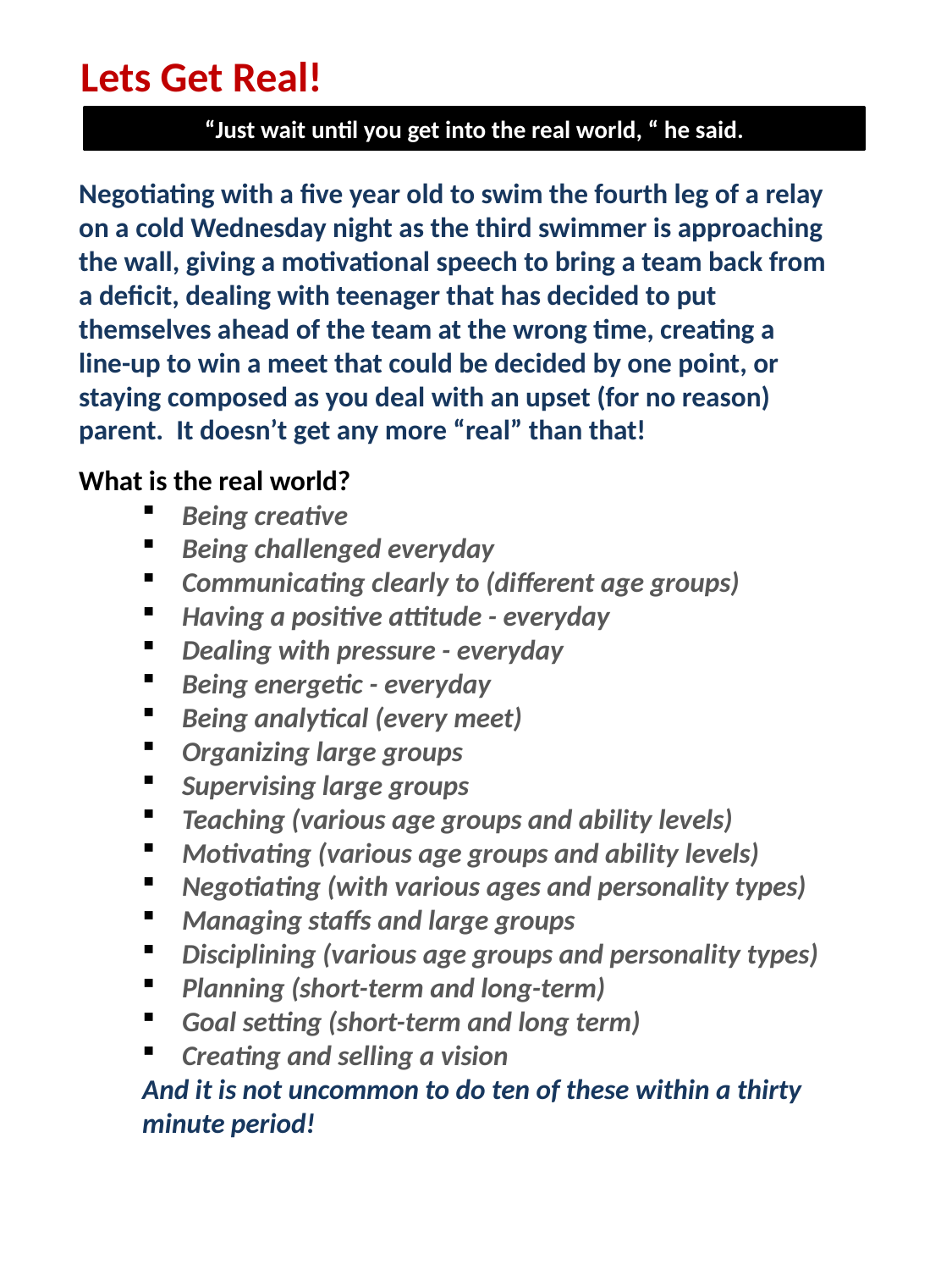

Lets Get Real!
“Just wait until you get into the real world, “ he said.
Negotiating with a five year old to swim the fourth leg of a relay on a cold Wednesday night as the third swimmer is approaching the wall, giving a motivational speech to bring a team back from a deficit, dealing with teenager that has decided to put themselves ahead of the team at the wrong time, creating a line-up to win a meet that could be decided by one point, or staying composed as you deal with an upset (for no reason) parent.  It doesn’t get any more “real” than that!

What is the real world?
Being creative
Being challenged everyday
Communicating clearly to (different age groups)
Having a positive attitude - everyday
Dealing with pressure - everyday
Being energetic - everyday
Being analytical (every meet)
Organizing large groups
Supervising large groups
Teaching (various age groups and ability levels)
Motivating (various age groups and ability levels)
Negotiating (with various ages and personality types)
Managing staffs and large groups
Disciplining (various age groups and personality types)
Planning (short-term and long-term)
Goal setting (short-term and long term)
Creating and selling a vision
And it is not uncommon to do ten of these within a thirty minute period!